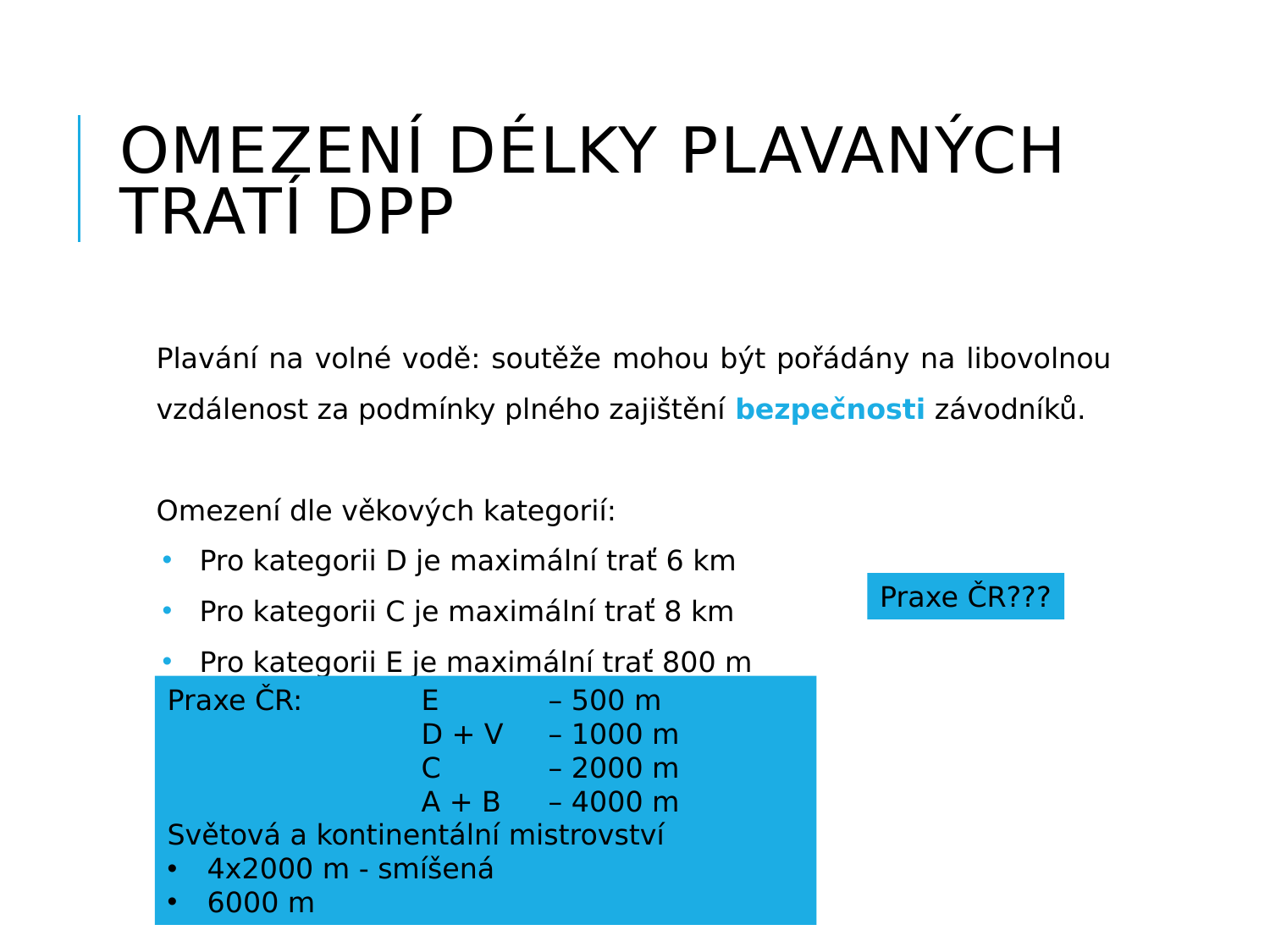

# omezení délky plavaných tratí dpp
Plavání na volné vodě: soutěže mohou být pořádány na libovolnou vzdálenost za podmínky plného zajištění bezpečnosti závodníků.

Omezení dle věkových kategorií:
Pro kategorii D je maximální trať 6 km
Pro kategorii C je maximální trať 8 km
Pro kategorii E je maximální trať 800 m

Praxe ČR???
Praxe ČR: 	E 	– 500 m
		D + V	– 1000 m
		C	– 2000 m
		A + B	– 4000 m
Světová a kontinentální mistrovství
4x2000 m - smíšená
6000 m